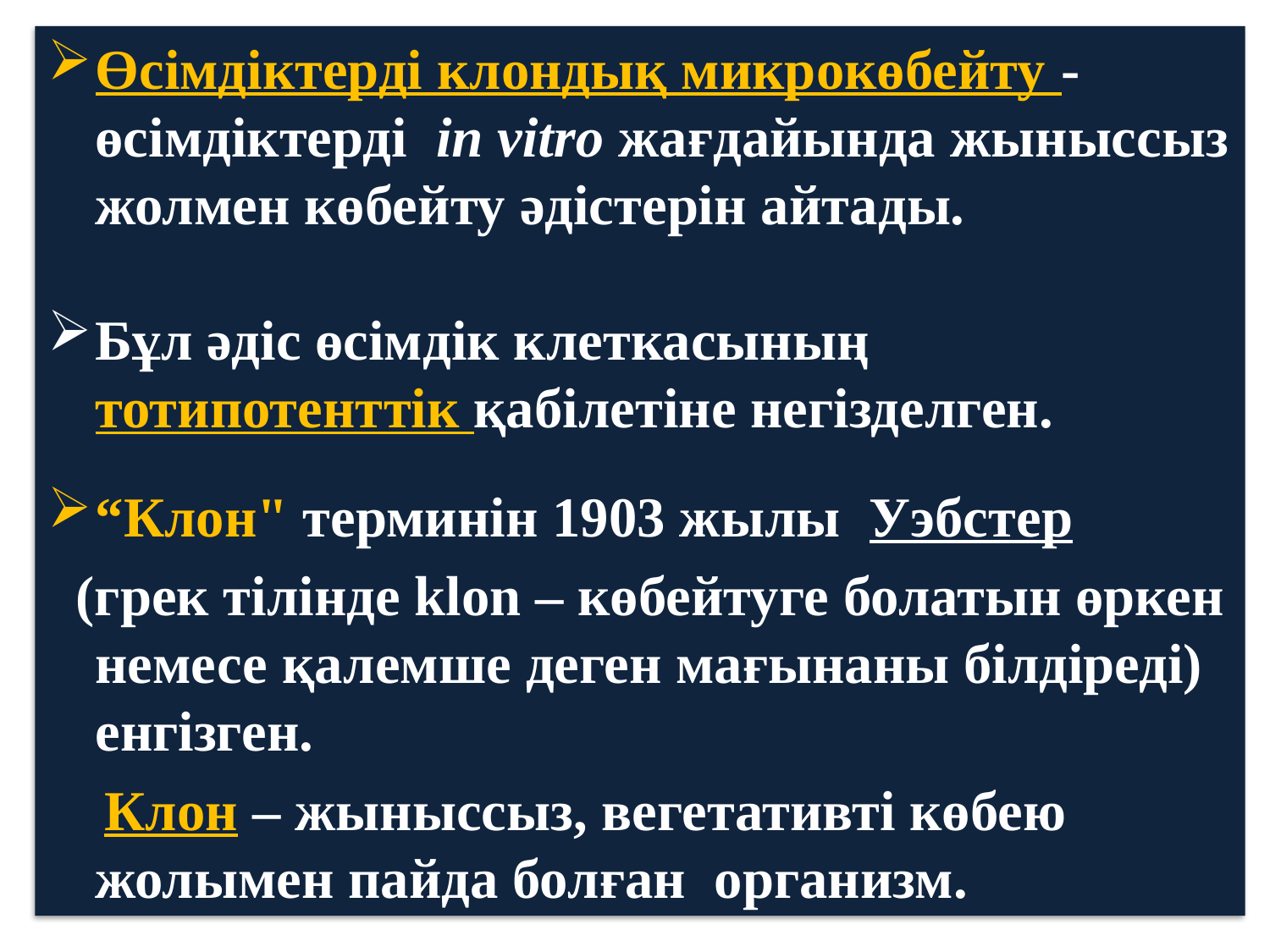

Өсімдіктерді клондық микрокөбейту - өсімдіктерді  in vitro жағдайында жыныссыз жолмен көбейту әдістерін айтады.

Бұл әдіс өсімдік клеткасының тотипотенттік қабілетіне негізделген.

“Клон" терминін 1903 жылы  Уэбстер
  (грек тілінде klon – көбейтуге болатын өркен немесе қалемше деген мағынаны білдіреді) енгізген.
    Клон – жыныссыз, вегетативті көбею жолымен пайда болған  организм.